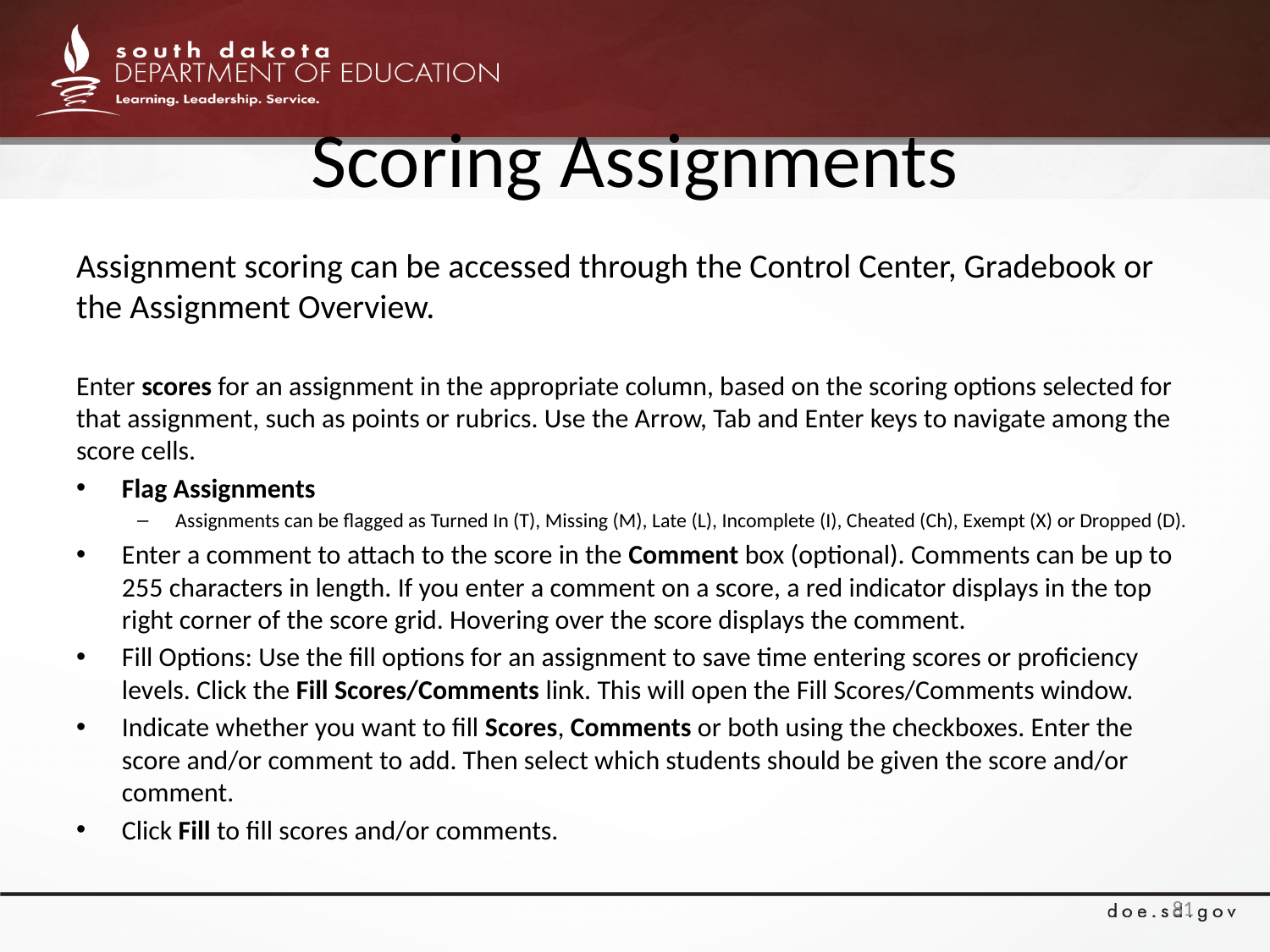

# Scoring Assignments

Assignment scoring can be accessed through the Control Center, Gradebook or the Assignment Overview.

Enter scores for an assignment in the appropriate column, based on the scoring options selected for that assignment, such as points or rubrics. Use the Arrow, Tab and Enter keys to navigate among the score cells.
Flag Assignments
Assignments can be flagged as Turned In (T), Missing (M), Late (L), Incomplete (I), Cheated (Ch), Exempt (X) or Dropped (D).
Enter a comment to attach to the score in the Comment box (optional). Comments can be up to 255 characters in length. If you enter a comment on a score, a red indicator displays in the top right corner of the score grid. Hovering over the score displays the comment.
Fill Options: Use the fill options for an assignment to save time entering scores or proficiency levels. Click the Fill Scores/Comments link. This will open the Fill Scores/Comments window.
Indicate whether you want to fill Scores, Comments or both using the checkboxes. Enter the score and/or comment to add. Then select which students should be given the score and/or comment.
Click Fill to fill scores and/or comments.

81